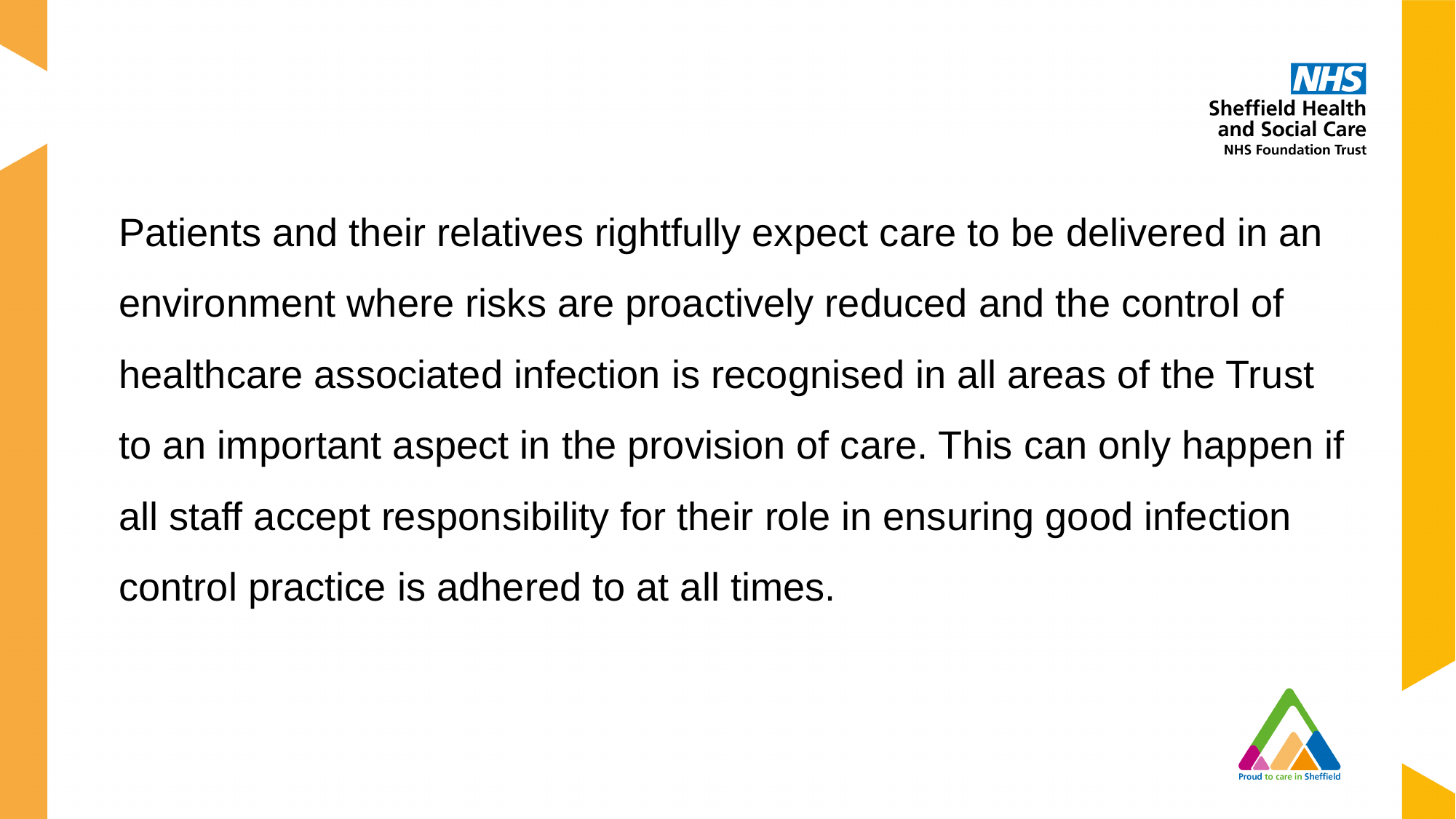

Patients and their relatives rightfully expect care to be delivered in an environment where risks are proactively reduced and the control of healthcare associated infection is recognised in all areas of the Trust to an important aspect in the provision of care. This can only happen if all staff accept responsibility for their role in ensuring good infection control practice is adhered to at all times.